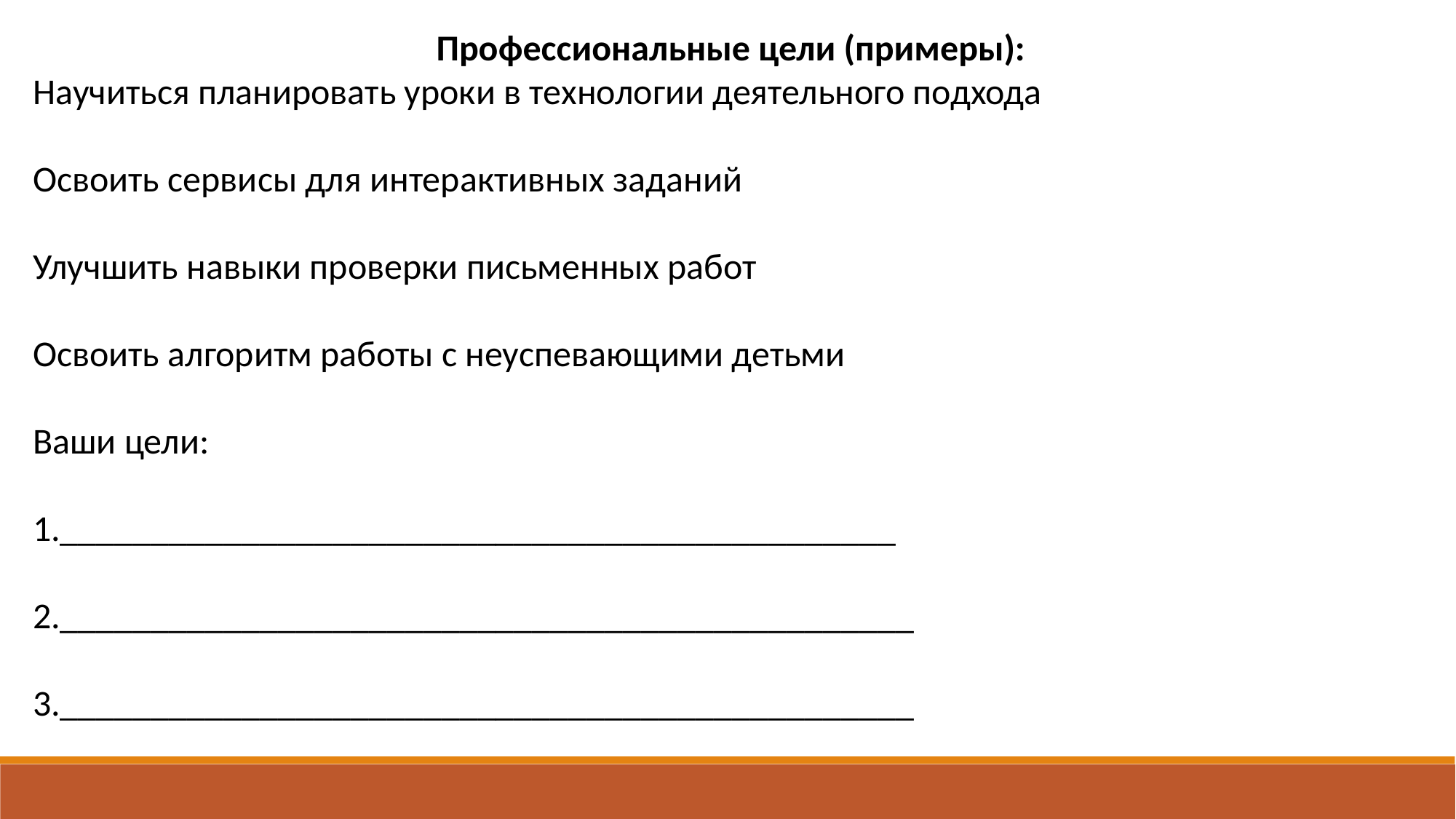

Профессиональные цели (примеры):
Научиться планировать уроки в технологии деятельного подхода

Освоить сервисы для интерактивных заданий

Улучшить навыки проверки письменных работ

Освоить алгоритм работы с неуспевающими детьми

Ваши цели:

1.______________________________________________

2._______________________________________________

3._______________________________________________